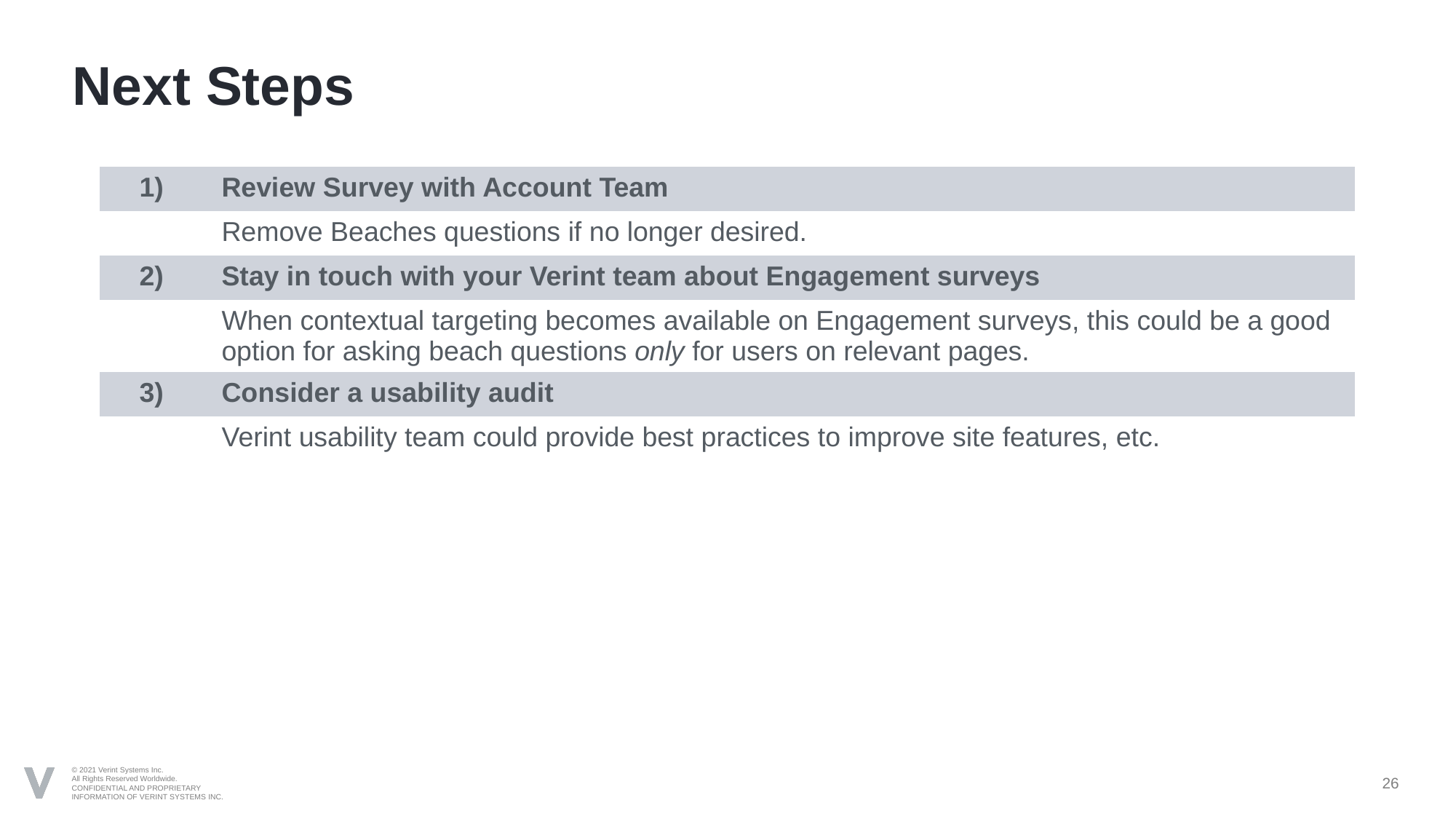

# Next Steps
| 1) | Review Survey with Account Team |
| --- | --- |
|  | Remove Beaches questions if no longer desired. |
| 2) | Stay in touch with your Verint team about Engagement surveys |
|  | When contextual targeting becomes available on Engagement surveys, this could be a good option for asking beach questions only for users on relevant pages. |
| 3) | Consider a usability audit |
|  | Verint usability team could provide best practices to improve site features, etc. |
26